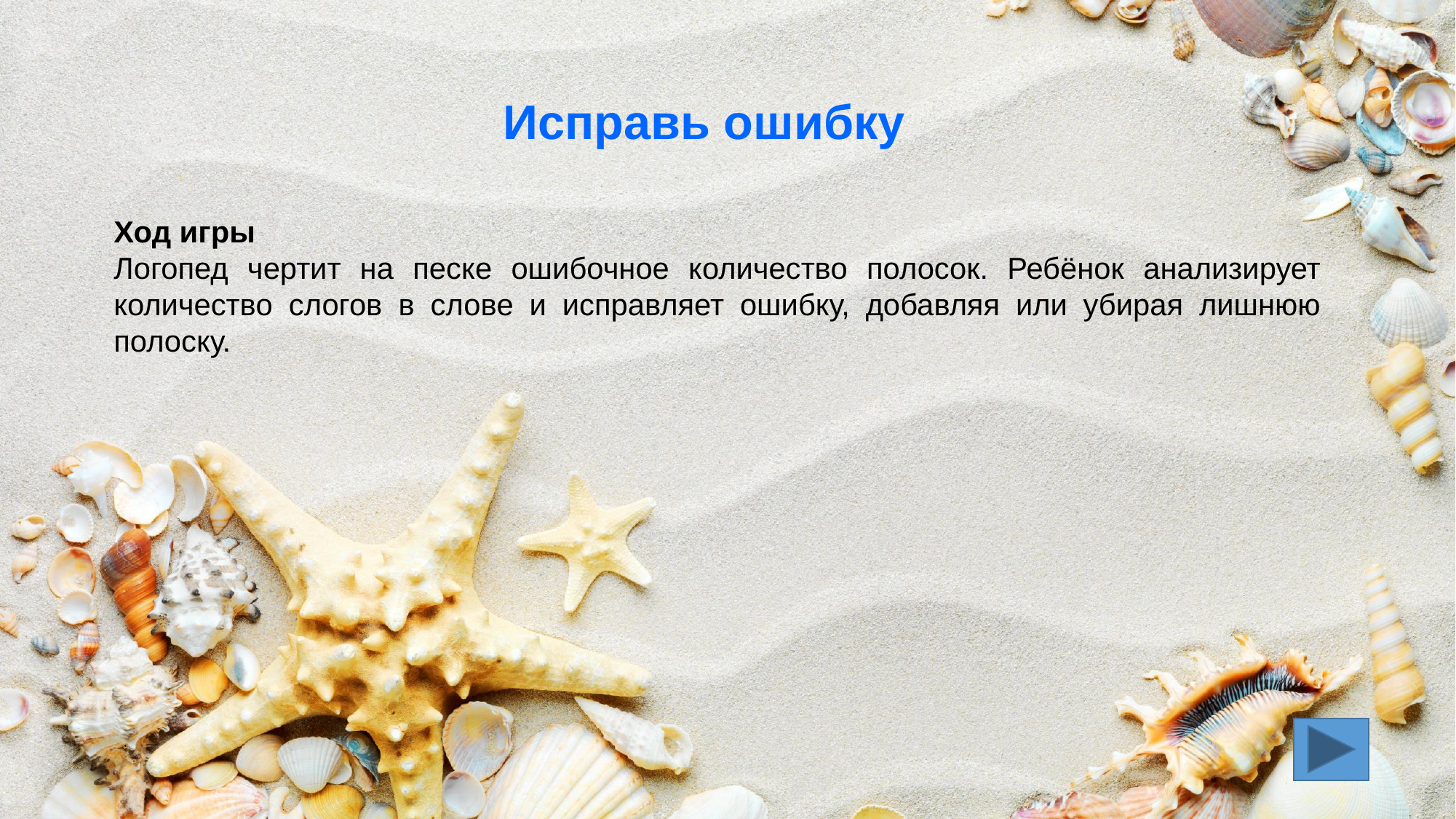

Исправь ошибку
Ход игры
Логопед чертит на песке ошибочное количество полосок. Ребёнок анализирует количество слогов в слове и исправляет ошибку, добавляя или убирая лишнюю полоску.